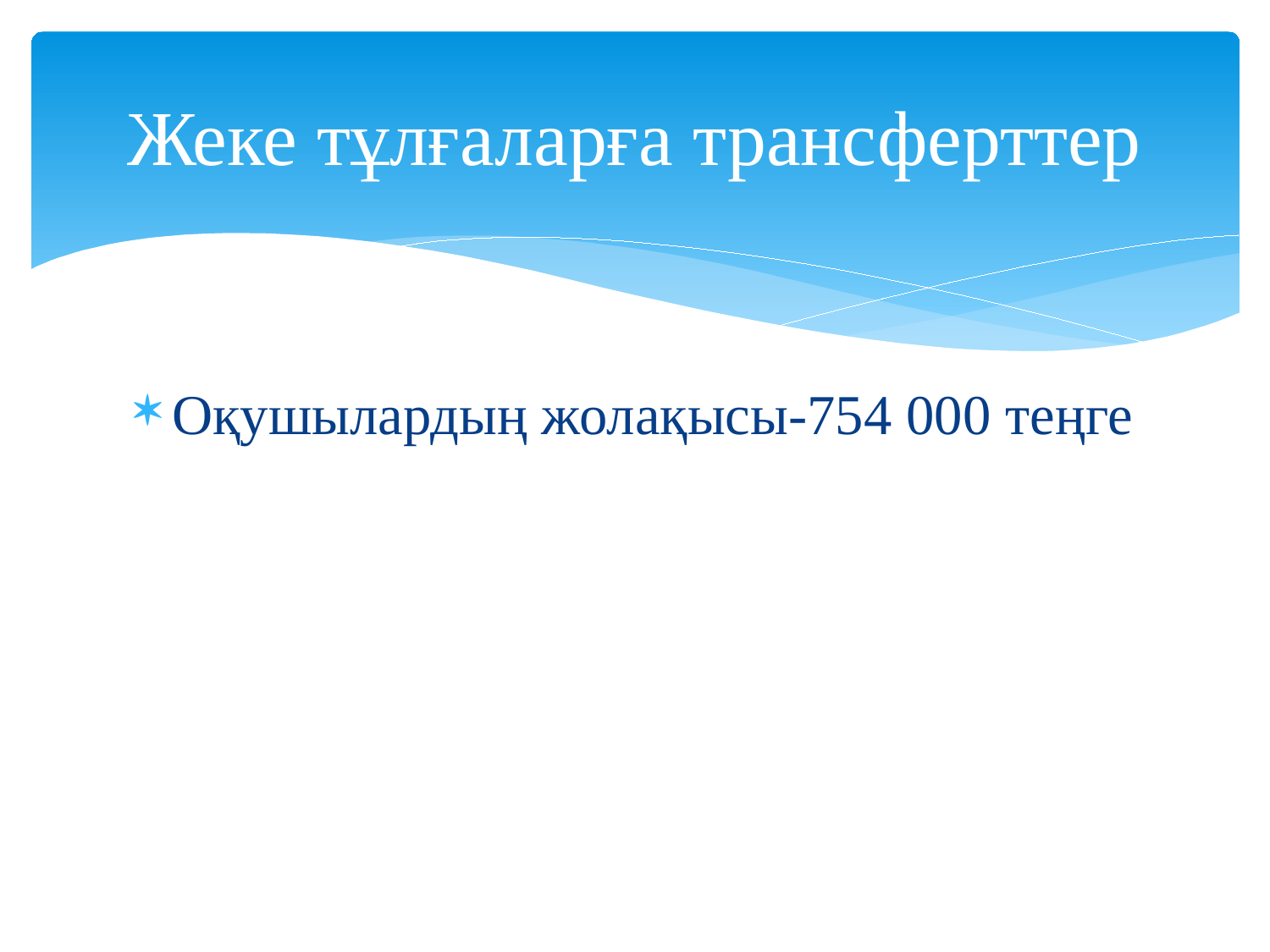

# Жеке тұлғаларға трансферттер
Оқушылардың жолақысы-754 000 теңге